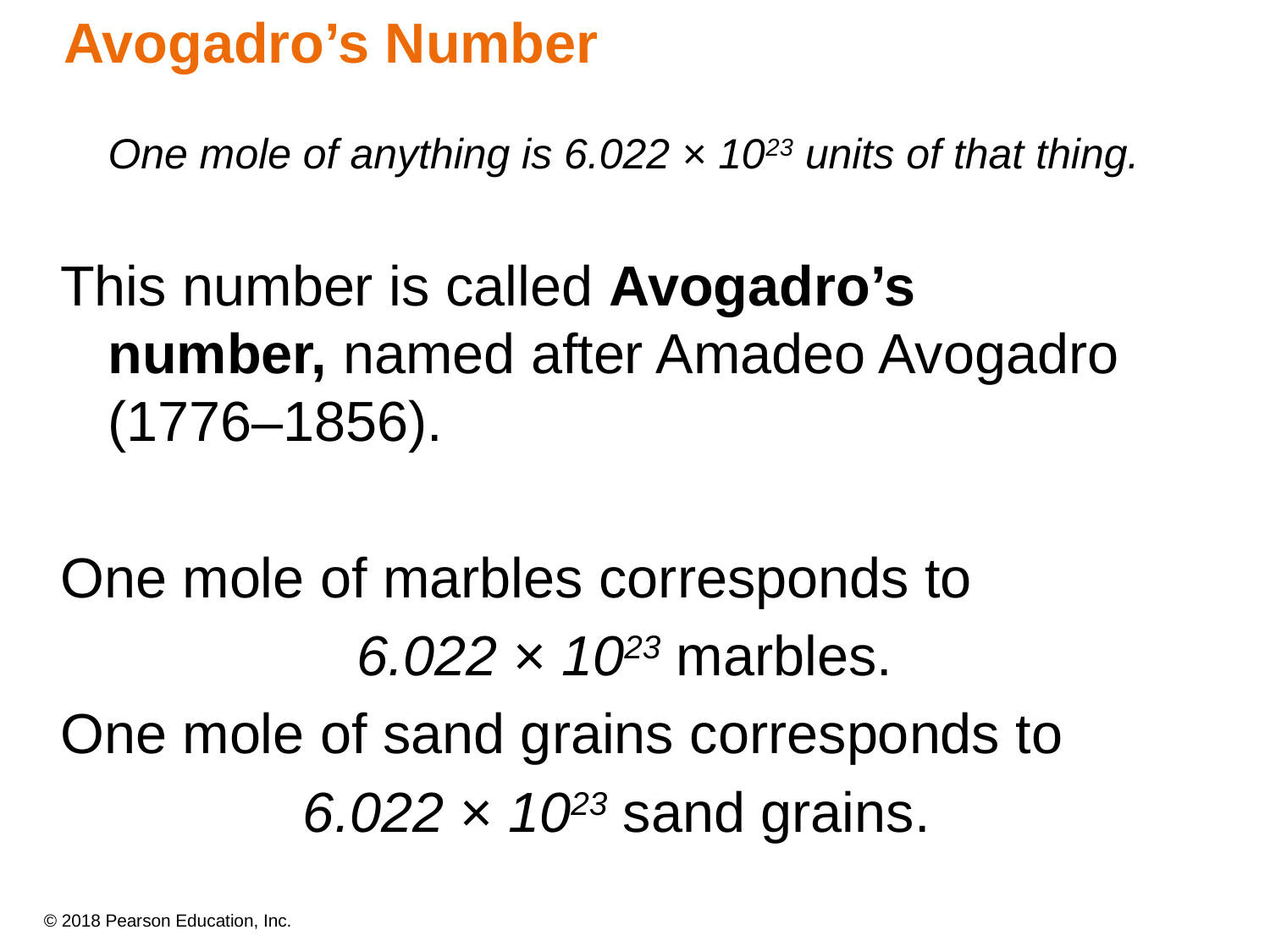

# Avogadro’s Number
	One mole of anything is 6.022 × 1023 units of that thing.

This number is called Avogadro’s
number, named after Amadeo Avogadro (1776–1856).

One mole of marbles corresponds to
6.022 × 1023 marbles.
One mole of sand grains corresponds to
6.022 × 1023 sand grains.